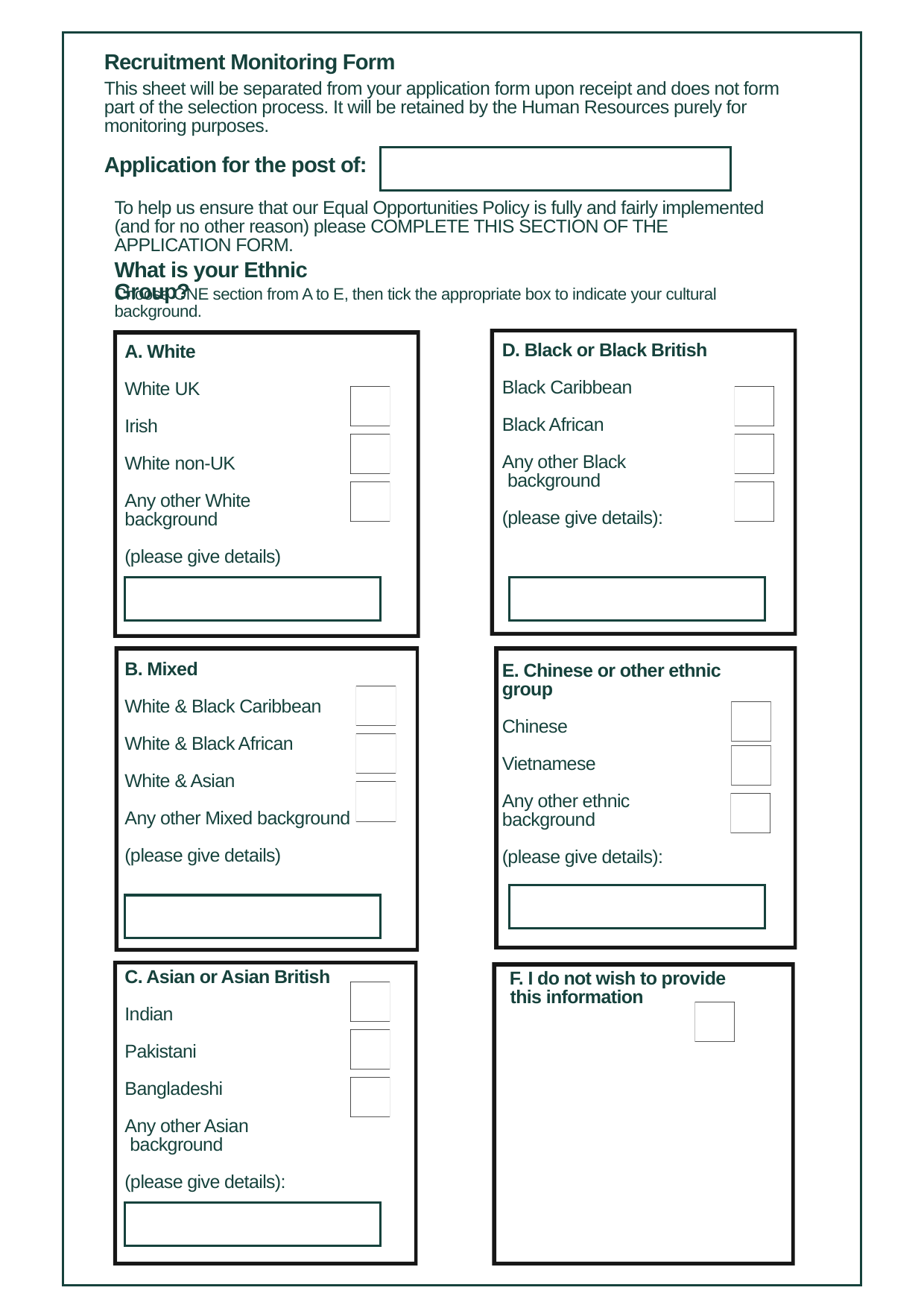

Recruitment Monitoring Form
This sheet will be separated from your application form upon receipt and does not form part of the selection process. It will be retained by the Human Resources purely for monitoring purposes.

Application for the post of:
To help us ensure that our Equal Opportunities Policy is fully and fairly implemented (and for no other reason) please COMPLETE THIS SECTION OF THE APPLICATION FORM.
What is your Ethnic Group?
Choose ONE section from A to E, then tick the appropriate box to indicate your cultural background.

D. Black or Black British

Black Caribbean

Black African

Any other Black
 background

(please give details):
A. White

White UK

Irish

White non-UK

Any other White background

(please give details)

B. Mixed

White & Black Caribbean

White & Black African

White & Asian

Any other Mixed background

(please give details)
E. Chinese or other ethnic
group

Chinese

Vietnamese

Any other ethnic
background

(please give details):

C. Asian or Asian British

Indian

Pakistani

Bangladeshi

Any other Asian
 background

(please give details):
F. I do not wish to provide
 this information